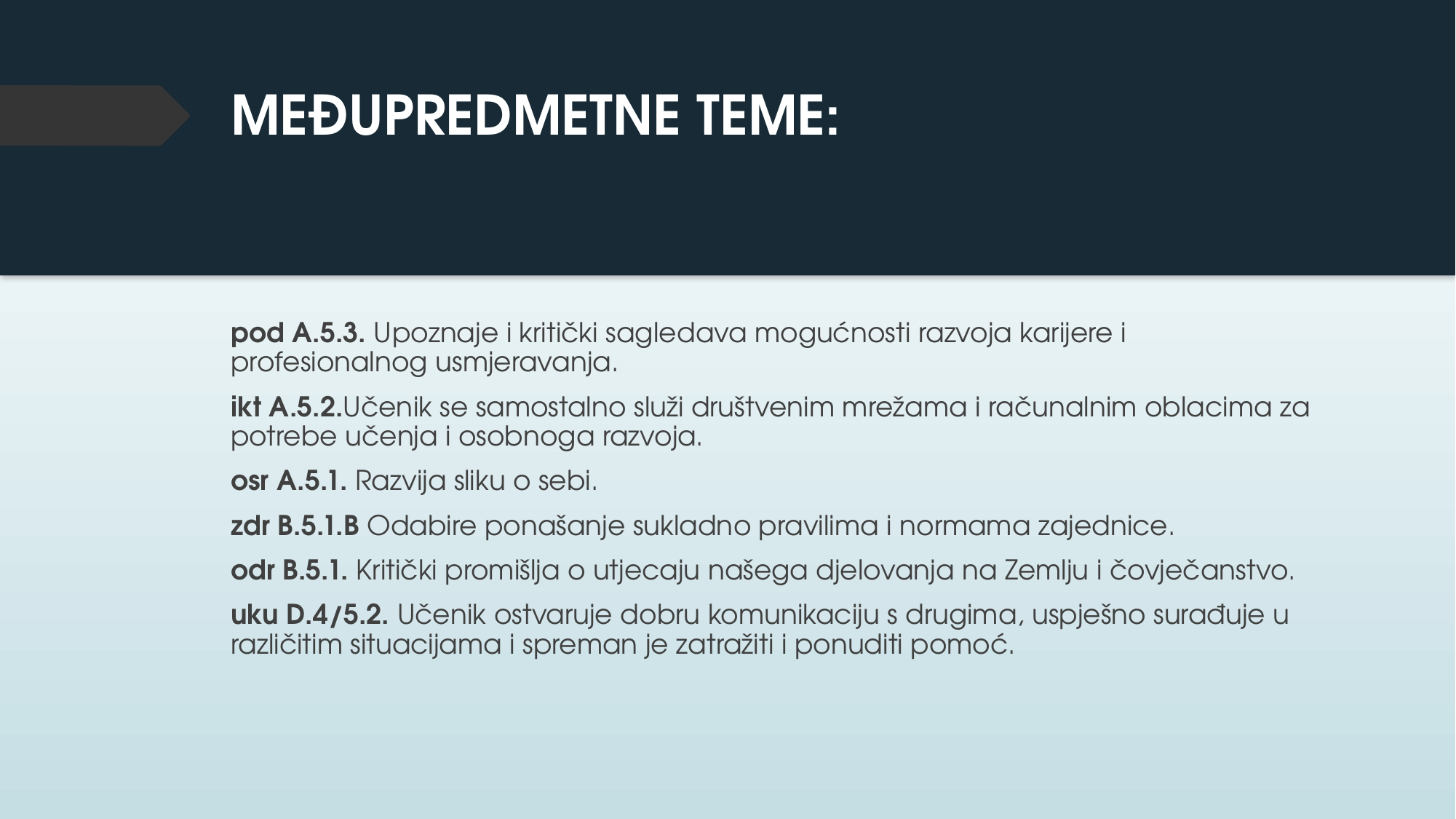

# MEĐUPREDMETNE TEME:

pod A.5.3. Upoznaje i kritički sagledava mogućnosti razvoja karijere i profesionalnog usmjeravanja.
ikt A.5.2.Učenik se samostalno služi društvenim mrežama i računalnim oblacima za potrebe učenja i osobnoga razvoja.
osr A.5.1. Razvija sliku o sebi.
zdr B.5.1.B Odabire ponašanje sukladno pravilima i normama zajednice.
odr B.5.1. Kritički promišlja o utjecaju našega djelovanja na Zemlju i čovječanstvo.
uku D.4/5.2. Učenik ostvaruje dobru komunikaciju s drugima, uspješno surađuje u različitim situacijama i spreman je zatražiti i ponuditi pomoć.